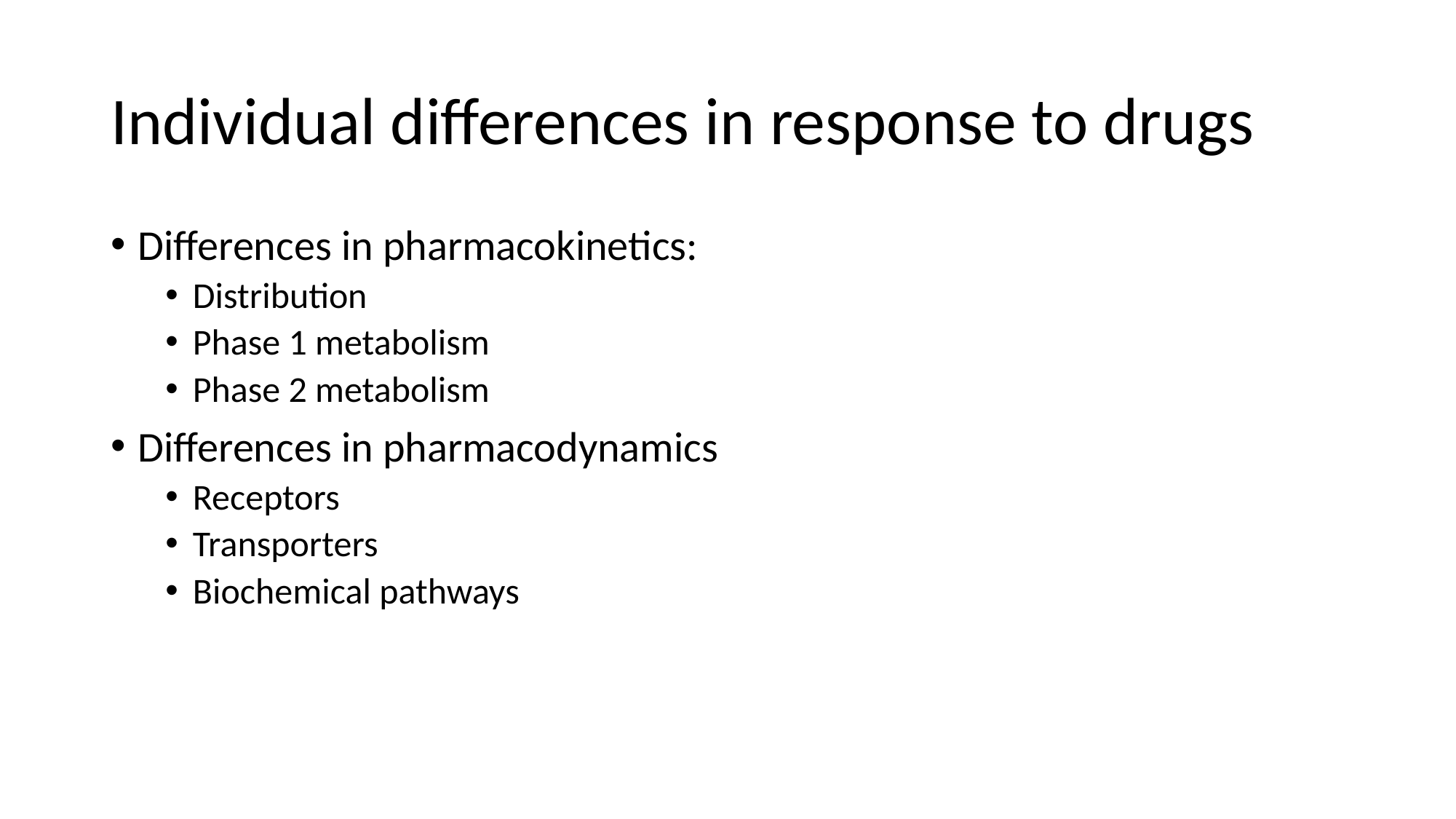

# Individual differences in response to drugs
Differences in pharmacokinetics:
Distribution
Phase 1 metabolism
Phase 2 metabolism
Differences in pharmacodynamics
Receptors
Transporters
Biochemical pathways